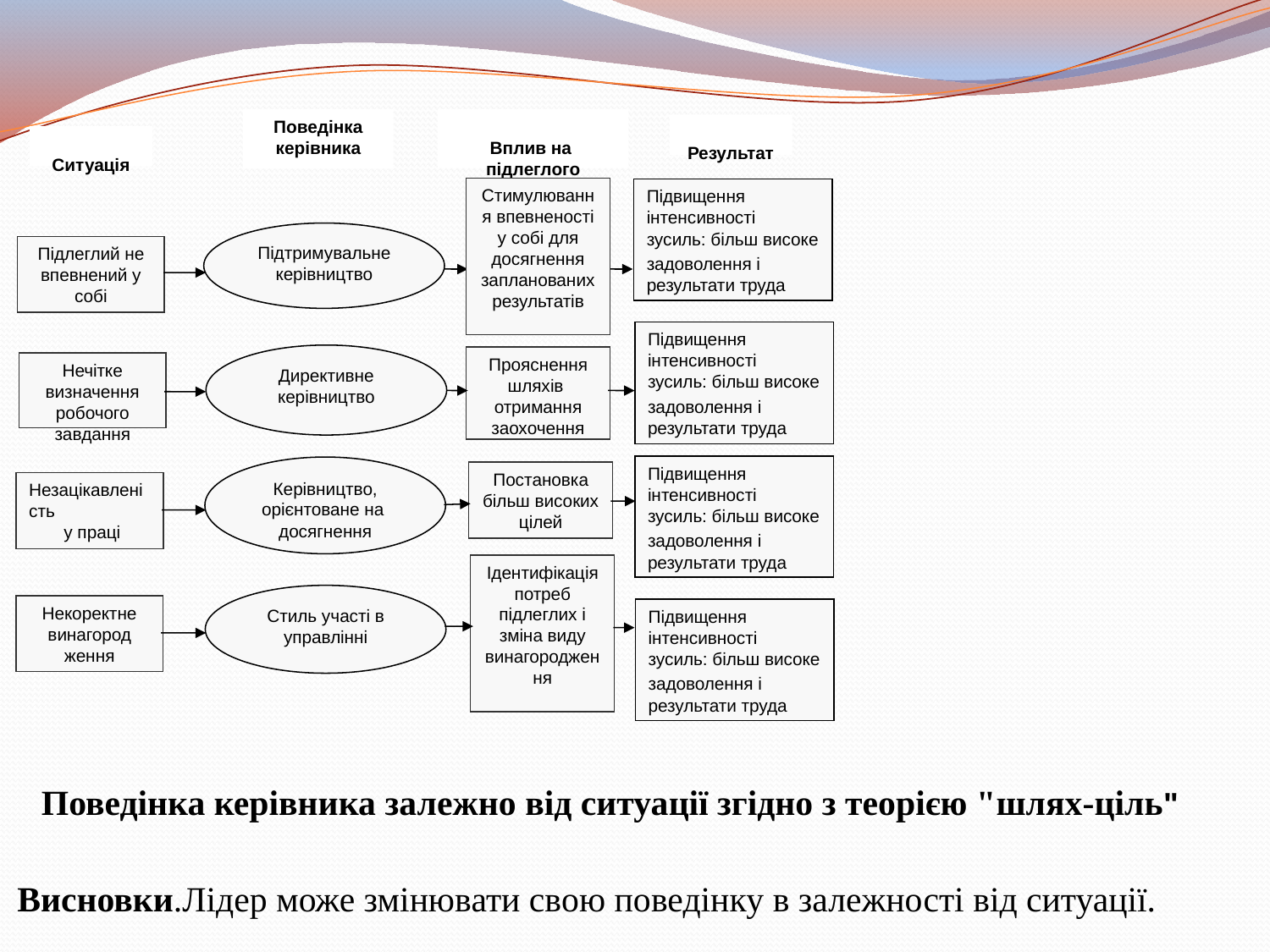

Поведінка керівника

Вплив на
підлеглого

Результат

Ситуація
Стимулювання впевненості у собі для досягнення запланованих результатів
Підвищення інтенсивності зусиль: більш високе задоволення і результати труда
Підтримувальне керівництво
Підлеглий не впевнений у собі

Підвищення інтенсивності зусиль: більш високе задоволення і результати труда

Директивне
керівництво
Прояснення шляхів
отримання заохочення
Нечітке визначення робочого завдання

Підвищення інтенсивності зусиль: більш високе задоволення і результати труда

Керівництво, орієнтоване на
досягнення
Постановка більш високих цілей
Незацікавленість
 у праці

Ідентифікація потреб підлеглих і зміна виду винагородження
Стиль участі в управлінні
Некоректне винагород­ження
Підвищення інтенсивності зусиль: більш високе задоволення і результати труда

Поведінка керівника залежно від ситуації згідно з теорією "шлях-ціль"

Висновки.Лідер може змінювати свою поведінку в залежності від ситуації.